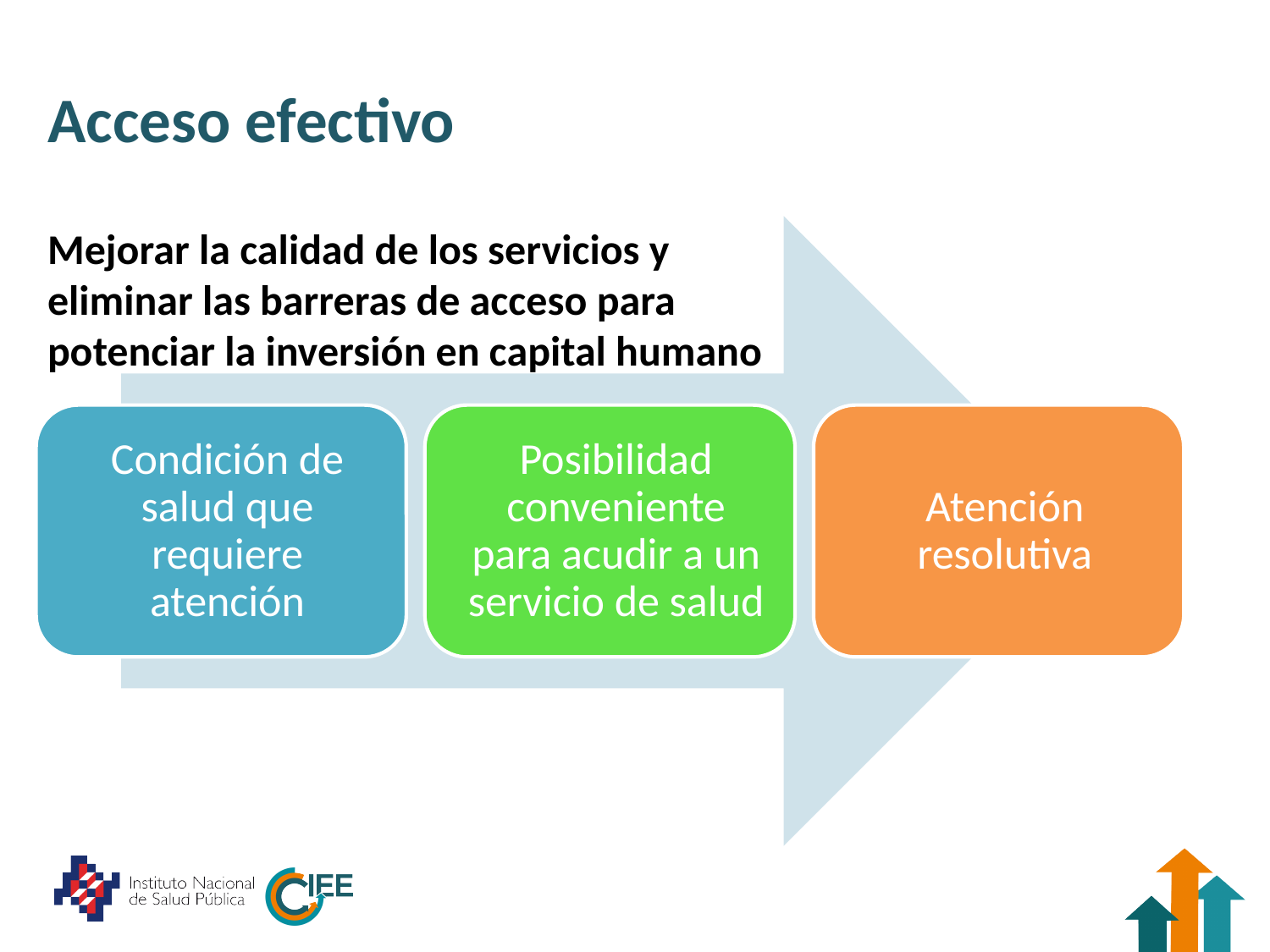

# Acceso efectivo
Condición de salud que requiere atención
Posibilidad conveniente para acudir a un servicio de salud
Atención resolutiva
Mejorar la calidad de los servicios y eliminar las barreras de acceso para potenciar la inversión en capital humano